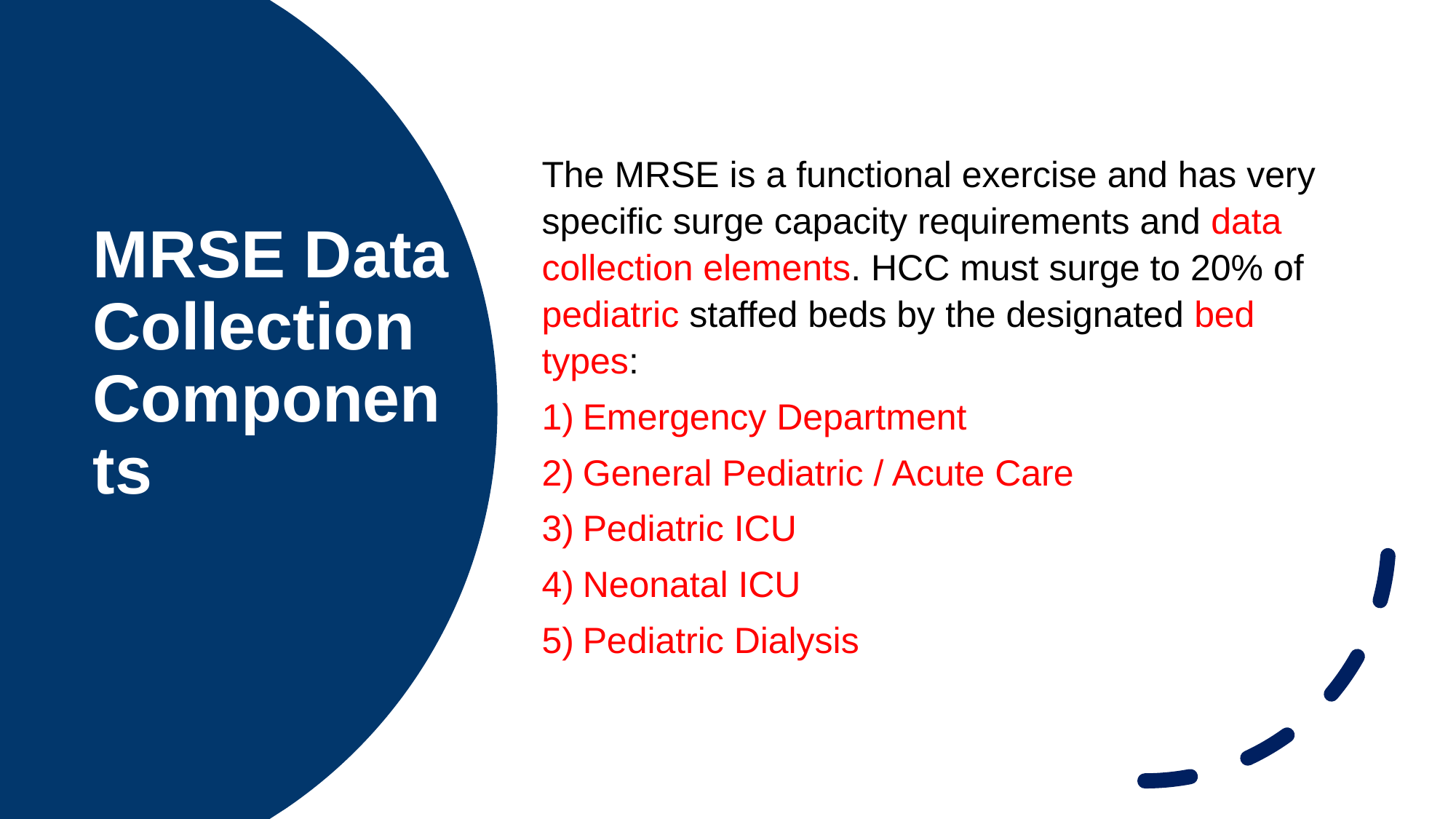

The MRSE is a functional exercise and has very specific surge capacity requirements and data collection elements. HCC must surge to 20% of pediatric staffed beds by the designated bed types:
Emergency Department
General Pediatric / Acute Care
Pediatric ICU
Neonatal ICU
Pediatric Dialysis
# MRSE Data Collection Components